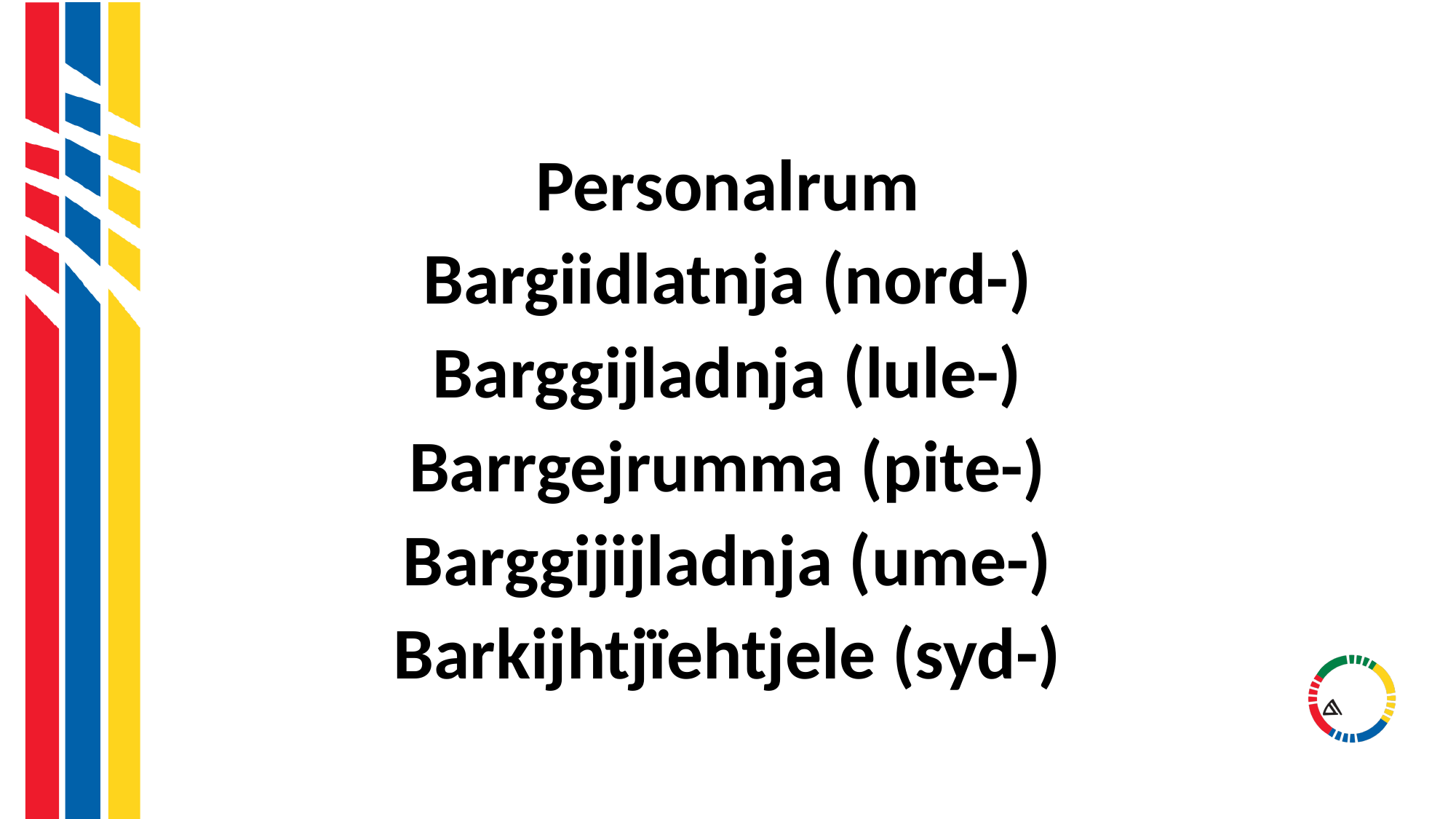

#
Personalrum
Bargiidlatnja (nord-)
Barggijladnja (lule-)
Barrgejrumma (pite-)
Barggijijladnja (ume-)
Barkijhtjïehtjele (syd-)